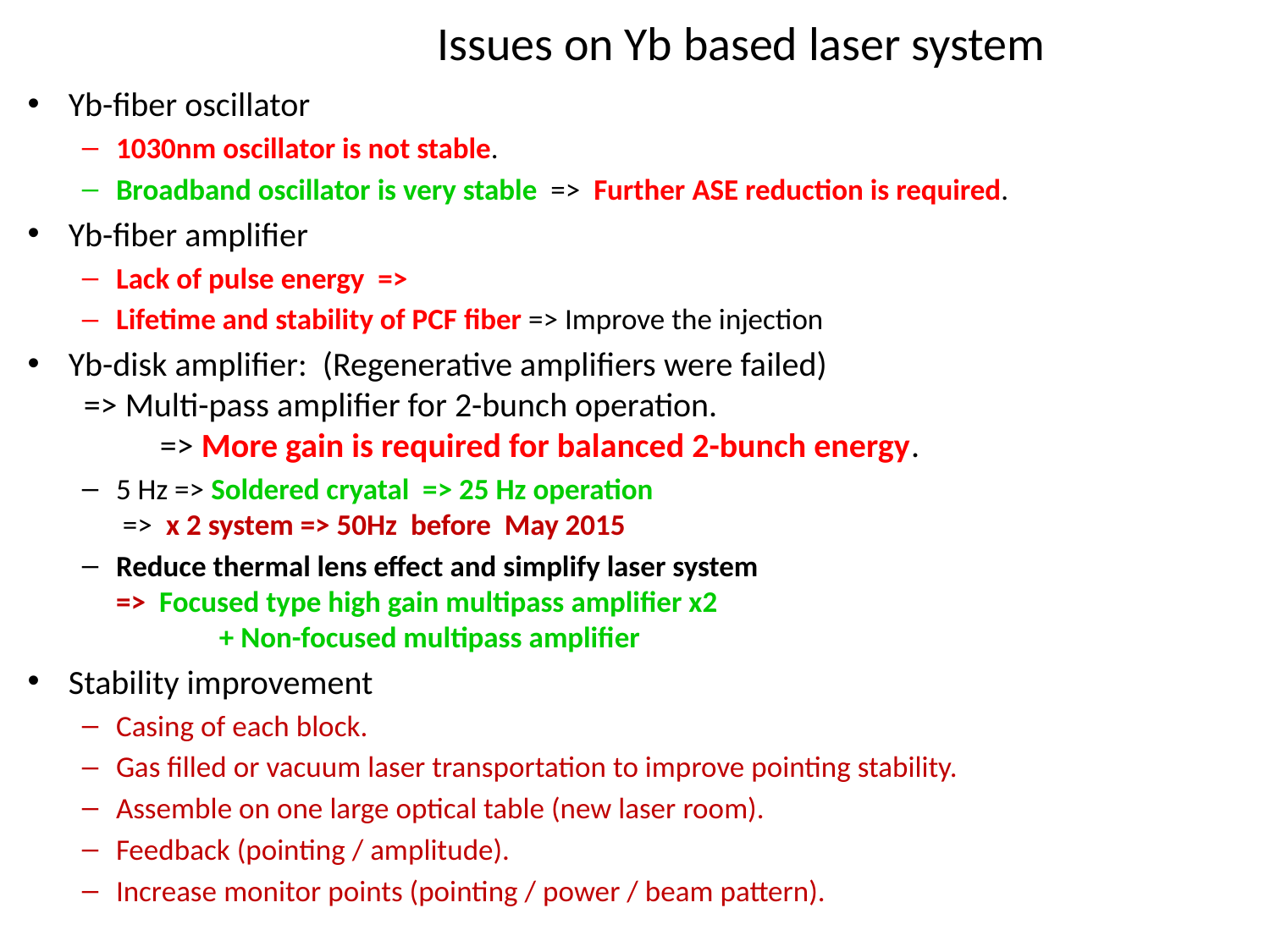

# Issues on Yb based laser system
Yb-fiber oscillator
1030nm oscillator is not stable.
Broadband oscillator is very stable  =>  Further ASE reduction is required.
Yb-fiber amplifier
Lack of pulse energy  =>
Lifetime and stability of PCF fiber => Improve the injection
Yb-disk amplifier:  (Regenerative amplifiers were failed)
  => Multi-pass amplifier for 2-bunch operation.
	  => More gain is required for balanced 2-bunch energy.
5 Hz => Soldered cryatal  => 25 Hz operation
 =>  x 2 system => 50Hz  before  May 2015
Reduce thermal lens effect and simplify laser system
=>  Focused type high gain multipass amplifier x2
	    + Non-focused multipass amplifier
Stability improvement
Casing of each block.
Gas filled or vacuum laser transportation to improve pointing stability.
Assemble on one large optical table (new laser room).
Feedback (pointing / amplitude).
Increase monitor points (pointing / power / beam pattern).